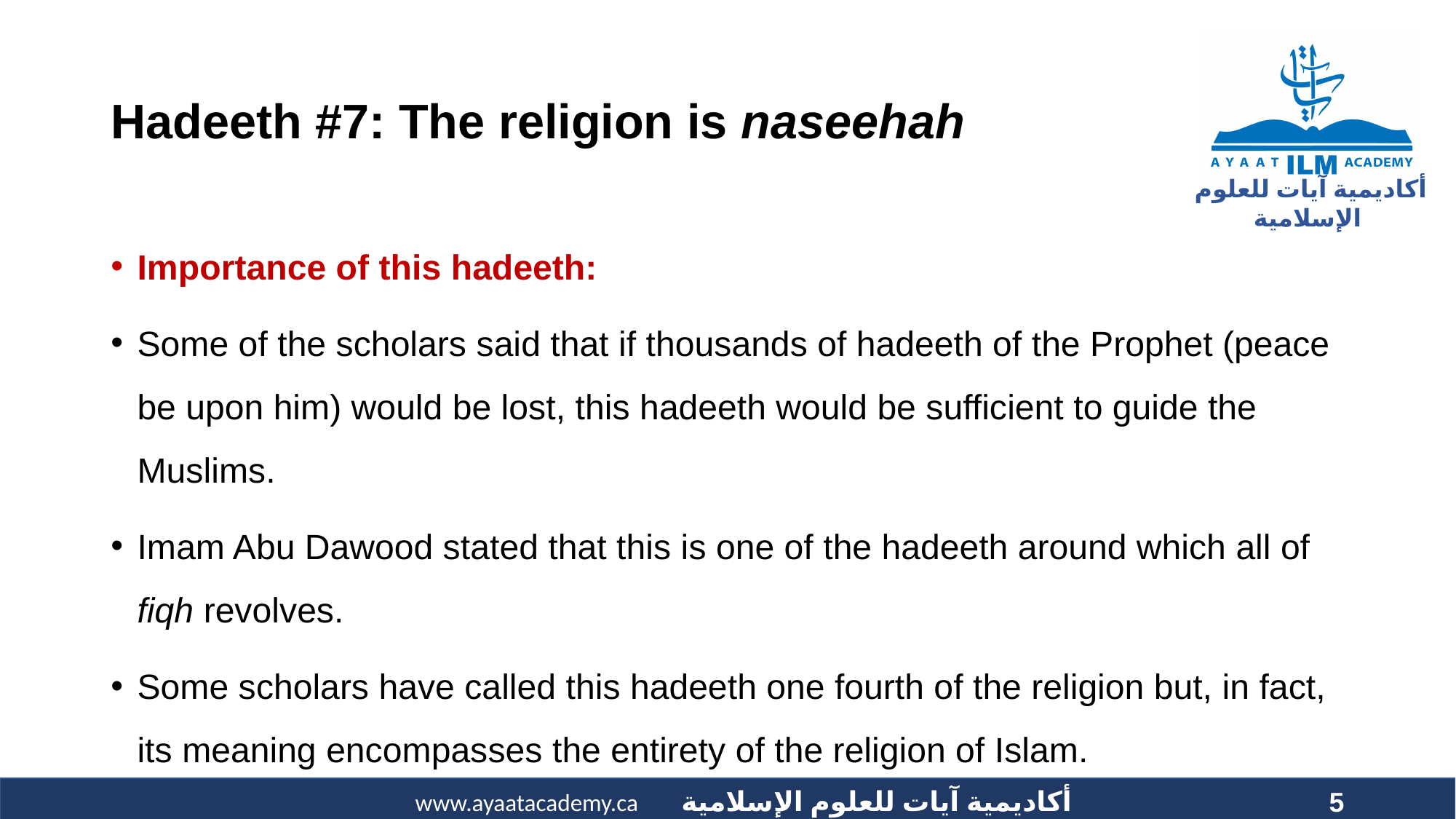

# Hadeeth #7: The religion is naseehah
Importance of this hadeeth:
Some of the scholars said that if thousands of hadeeth of the Prophet (peace be upon him) would be lost, this hadeeth would be sufficient to guide the Muslims.
Imam Abu Dawood stated that this is one of the hadeeth around which all of fiqh revolves.
Some scholars have called this hadeeth one fourth of the religion but, in fact, its meaning encompasses the entirety of the religion of Islam.
5